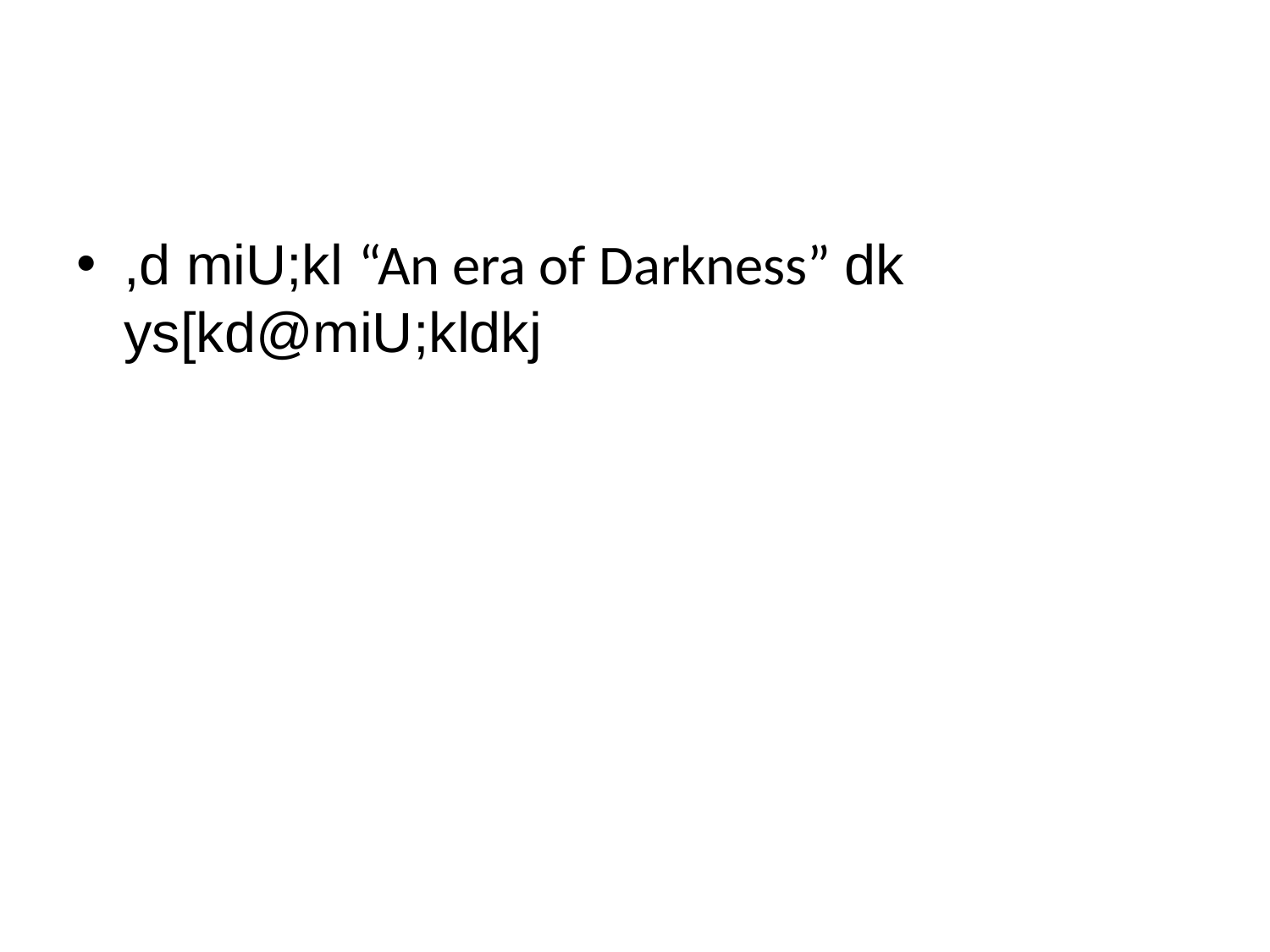

#
,d miU;kl “An era of Darkness” dk ys[kd@miU;kldkj